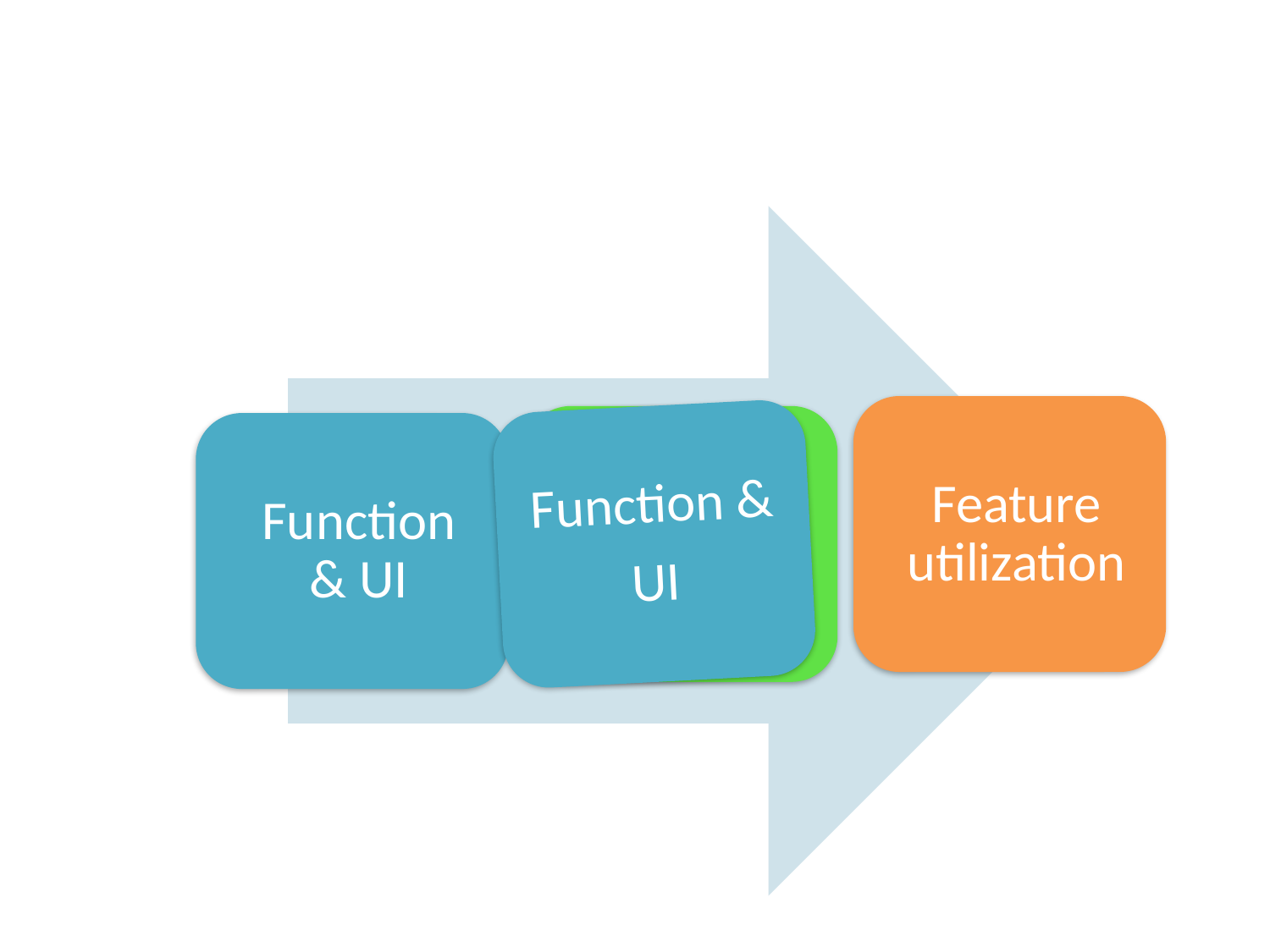

Function & UI
Technology review
Feature utilization

Function &
UI